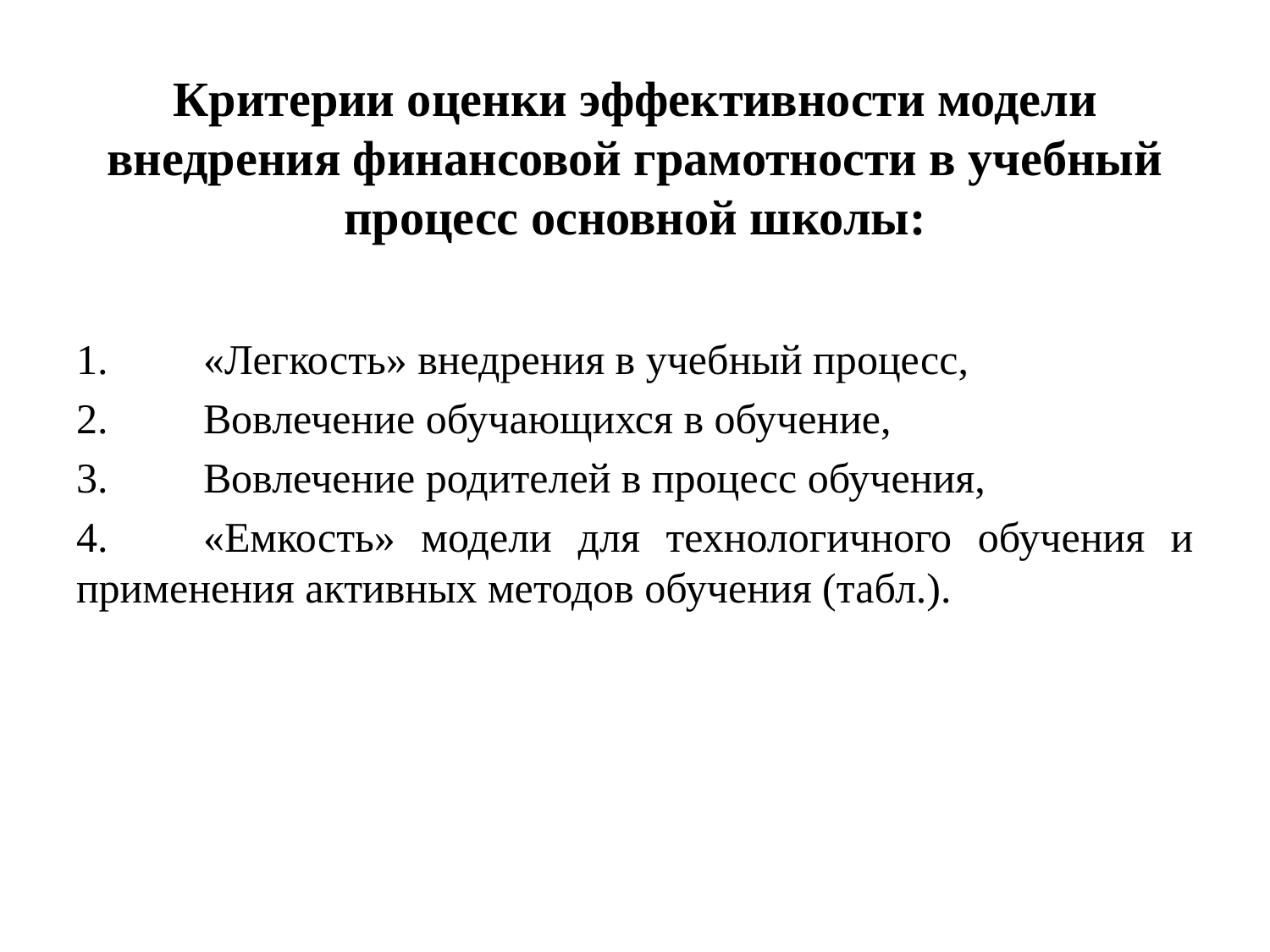

# Критерии оценки эффективности модели внедрения финансовой грамотности в учебный процесс основной школы:
1.	«Легкость» внедрения в учебный процесс,
2.	Вовлечение обучающихся в обучение,
3.	Вовлечение родителей в процесс обучения,
4.	«Емкость» модели для технологичного обучения и применения активных методов обучения (табл.).